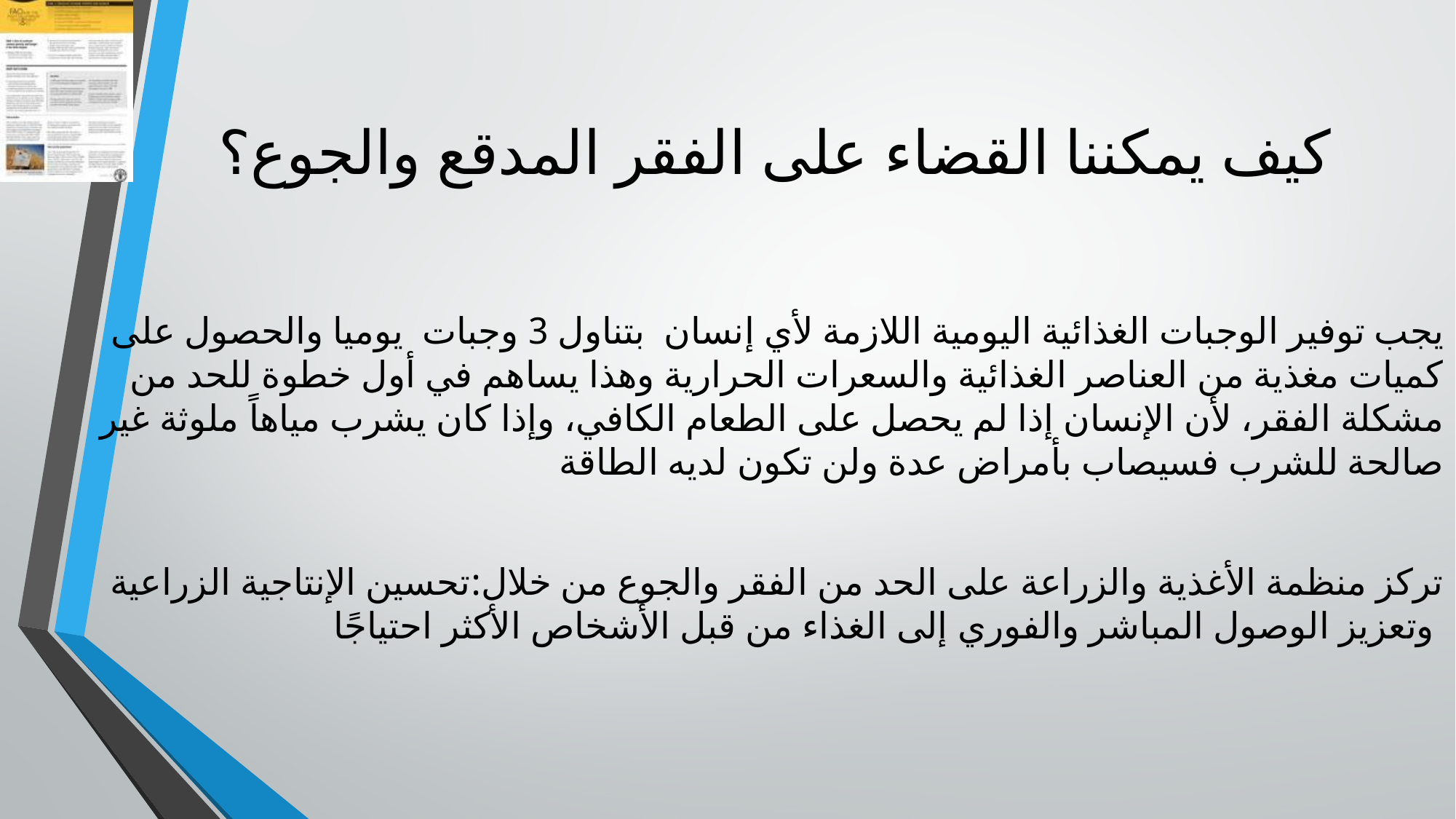

# كيف يمكننا القضاء على الفقر المدقع والجوع؟
يجب توفير الوجبات الغذائية اليومية اللازمة لأي إنسان  بتناول 3 وجبات  يوميا والحصول على كميات مغذية من العناصر الغذائية والسعرات الحرارية وهذا يساهم في أول خطوة للحد من مشكلة الفقر، لأن الإنسان إذا لم يحصل على الطعام الكافي، وإذا كان يشرب مياهاً ملوثة غير صالحة للشرب فسيصاب بأمراض عدة ولن تكون لديه الطاقة

تركز منظمة الأغذية والزراعة على الحد من الفقر والجوع من خلال:تحسين الإنتاجية الزراعية وتعزيز الوصول المباشر والفوري إلى الغذاء من قبل الأشخاص الأكثر احتياجًا